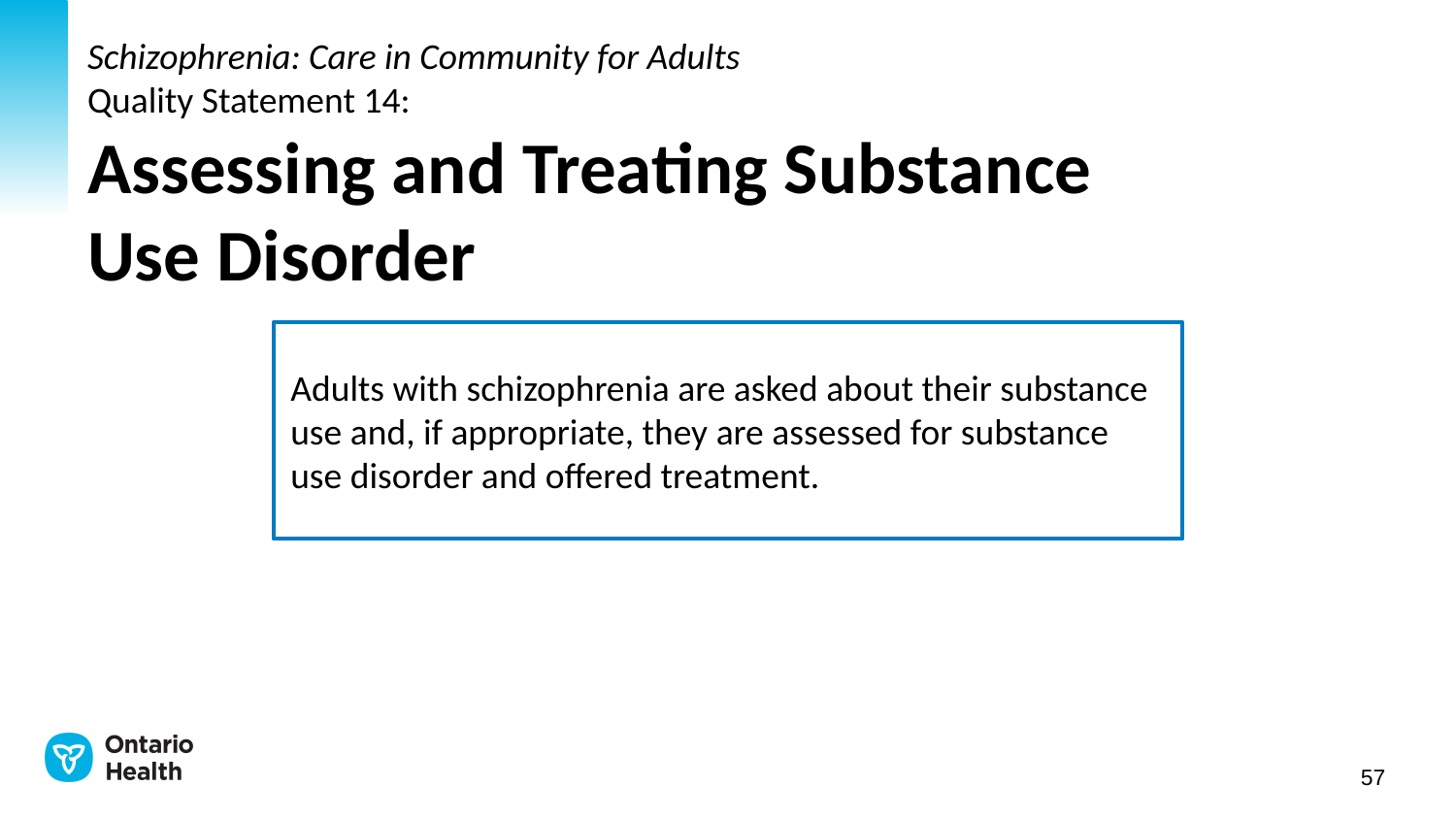

# Schizophrenia: Care in Community for Adults Quality Statement 14: Assessing and Treating Substance Use Disorder

Adults with schizophrenia are asked about their substance use and, if appropriate, they are assessed for substance use disorder and offered treatment.